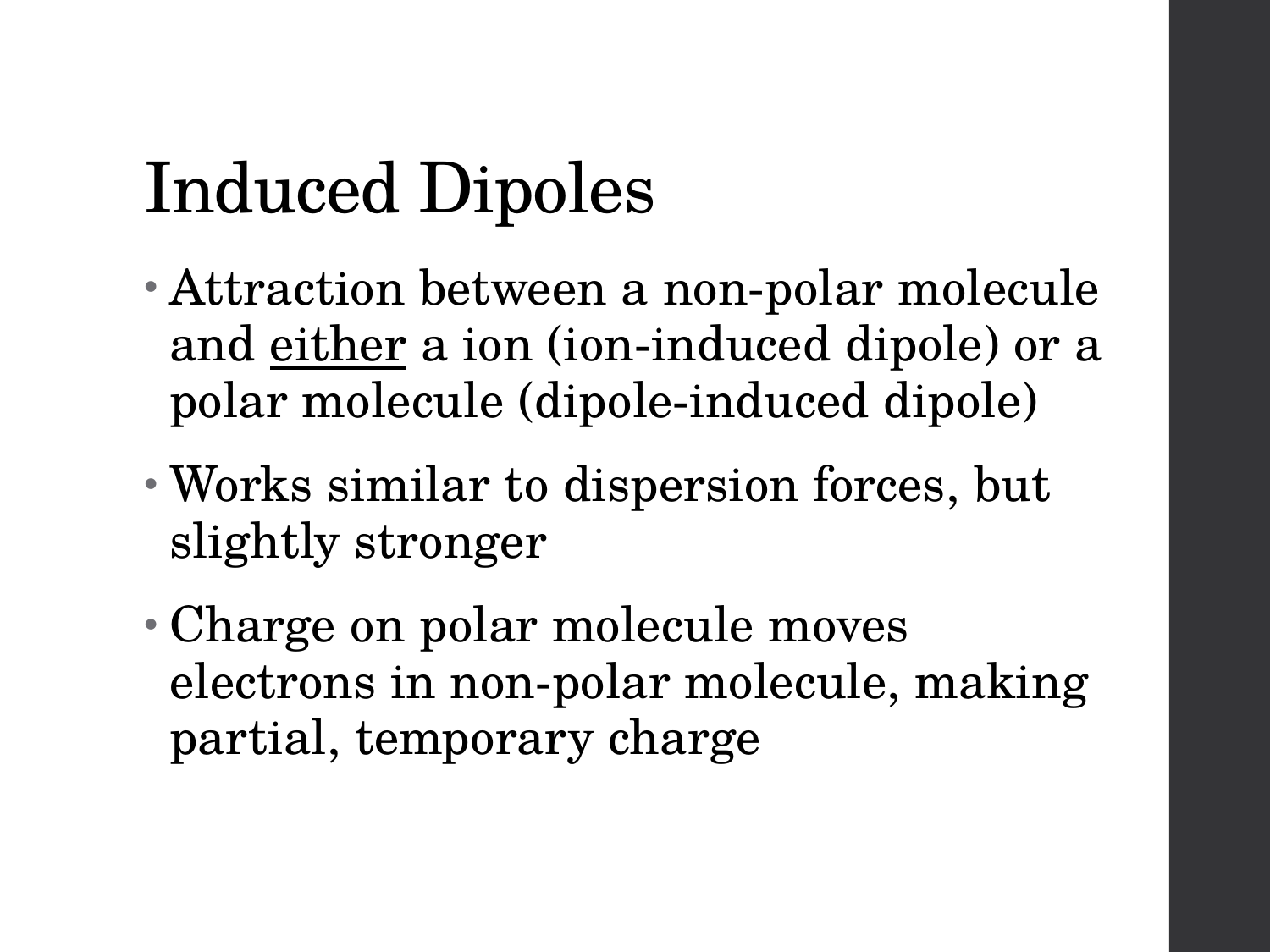

# Induced Dipoles
Attraction between a non-polar molecule and either a ion (ion-induced dipole) or a polar molecule (dipole-induced dipole)
Works similar to dispersion forces, but slightly stronger
Charge on polar molecule moves electrons in non-polar molecule, making partial, temporary charge